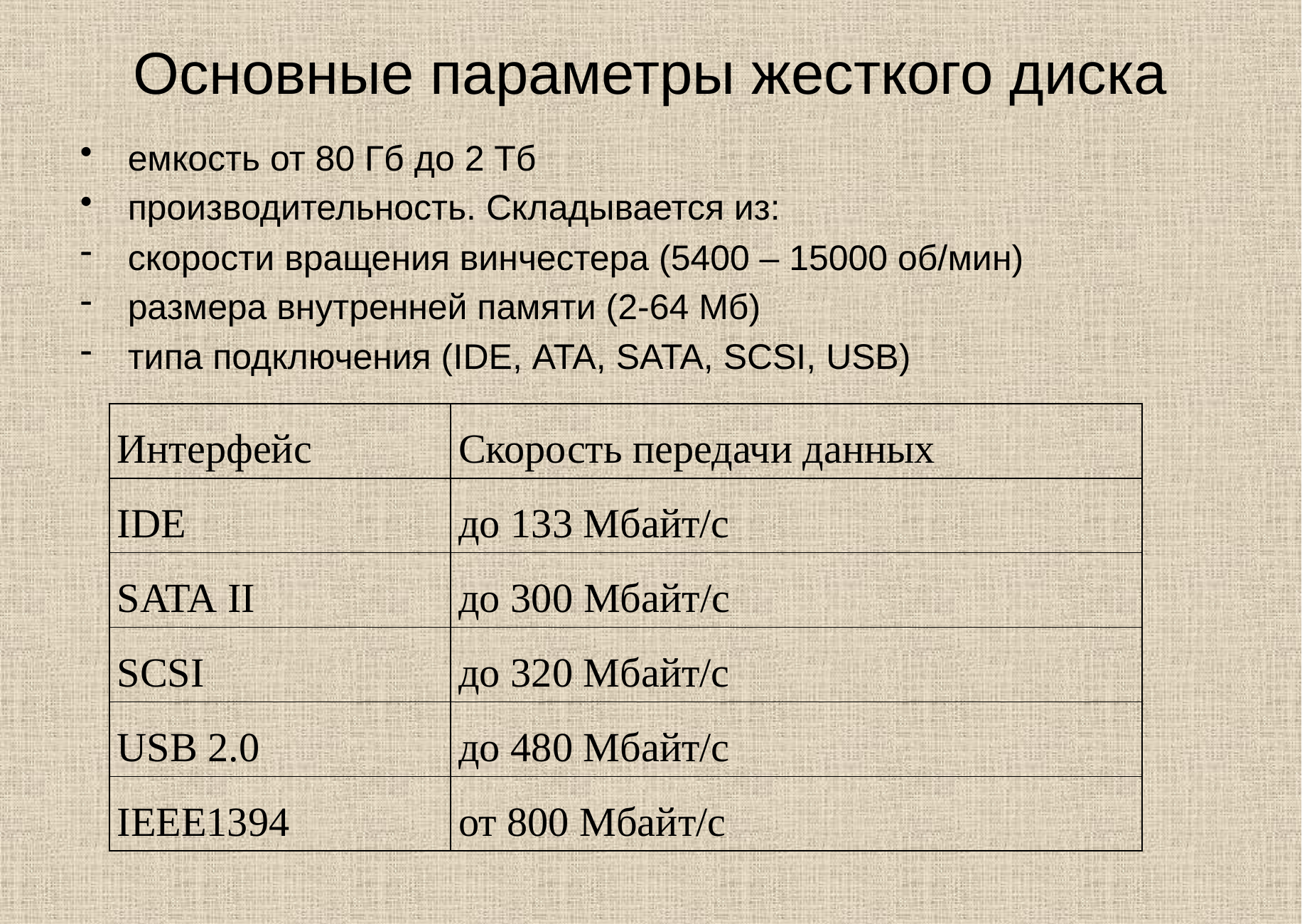

# Основные параметры жесткого диска
емкость от 80 Гб до 2 Тб
производительность. Складывается из:
скорости вращения винчестера (5400 – 15000 об/мин)
размера внутренней памяти (2-64 Мб)
типа подключения (IDE, ATA, SATA, SCSI, USB)
| Интерфейс | Скорость передачи данных |
| --- | --- |
| IDE | до 133 Мбайт/с |
| SATA II | до 300 Мбайт/с |
| SCSI | до 320 Мбайт/с |
| USB 2.0 | до 480 Мбайт/с |
| IEEE1394 | от 800 Мбайт/с |